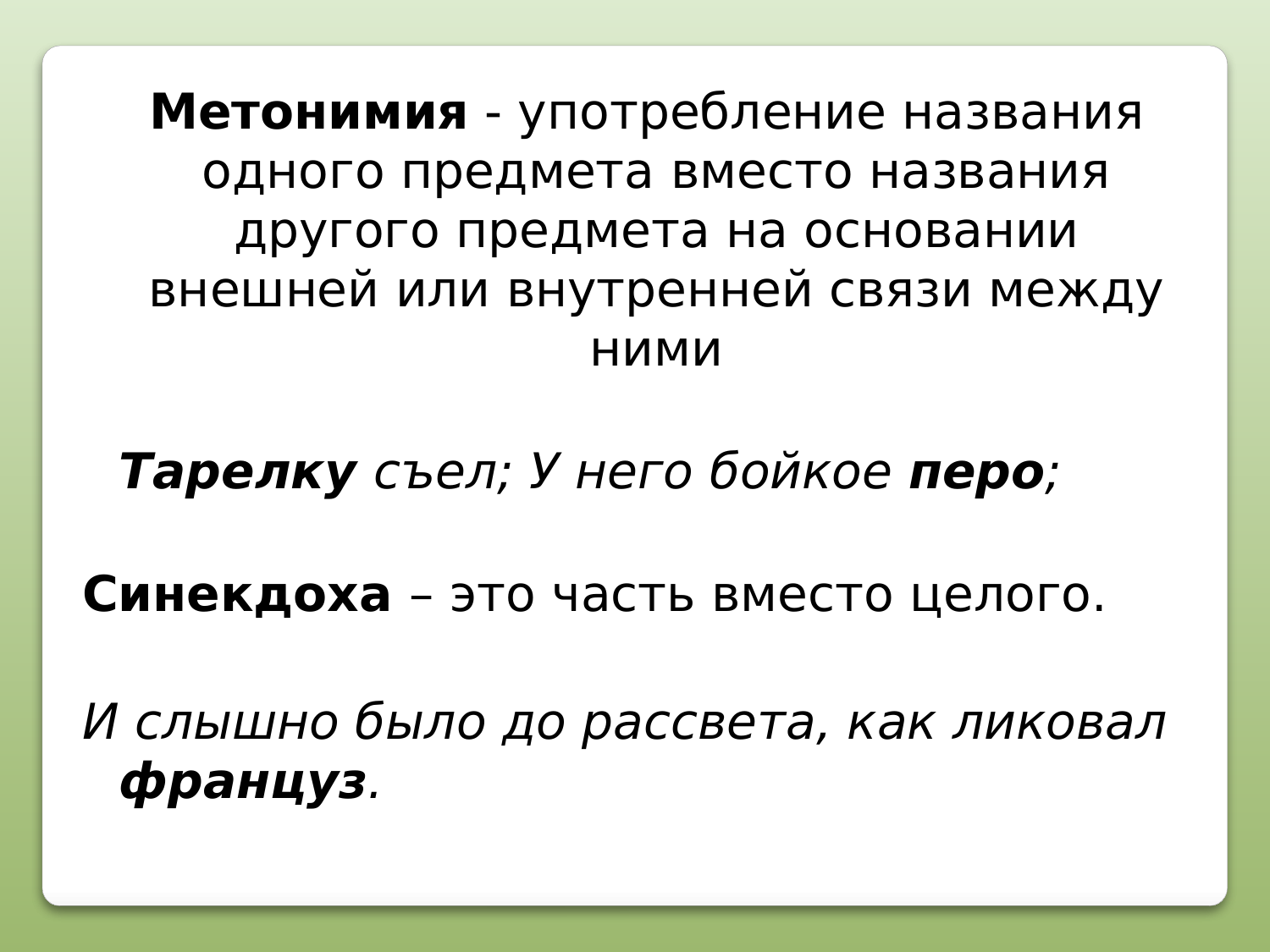

Метонимия - употребление названия одного предмета вместо названия другого предмета на основании внешней или внутренней связи между ними
Тарелку съел; У него бойкое перо;
Синекдоха – это часть вместо целого.

И слышно было до рассвета, как ликовал француз.